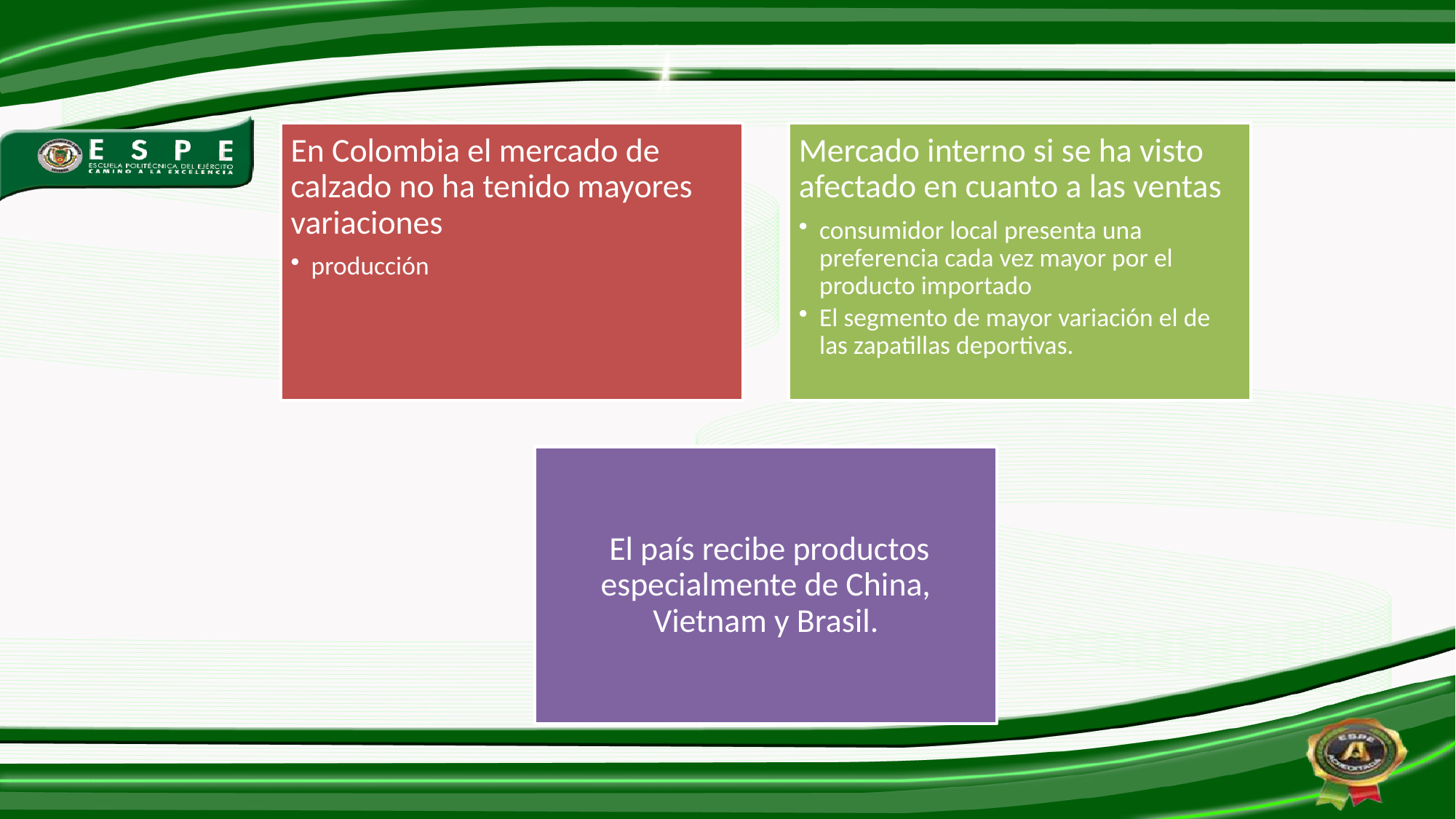

En Colombia el mercado de calzado no ha tenido mayores variaciones
producción
Mercado interno si se ha visto afectado en cuanto a las ventas
consumidor local presenta una preferencia cada vez mayor por el producto importado
El segmento de mayor variación el de las zapatillas deportivas.
 El país recibe productos especialmente de China, Vietnam y Brasil.